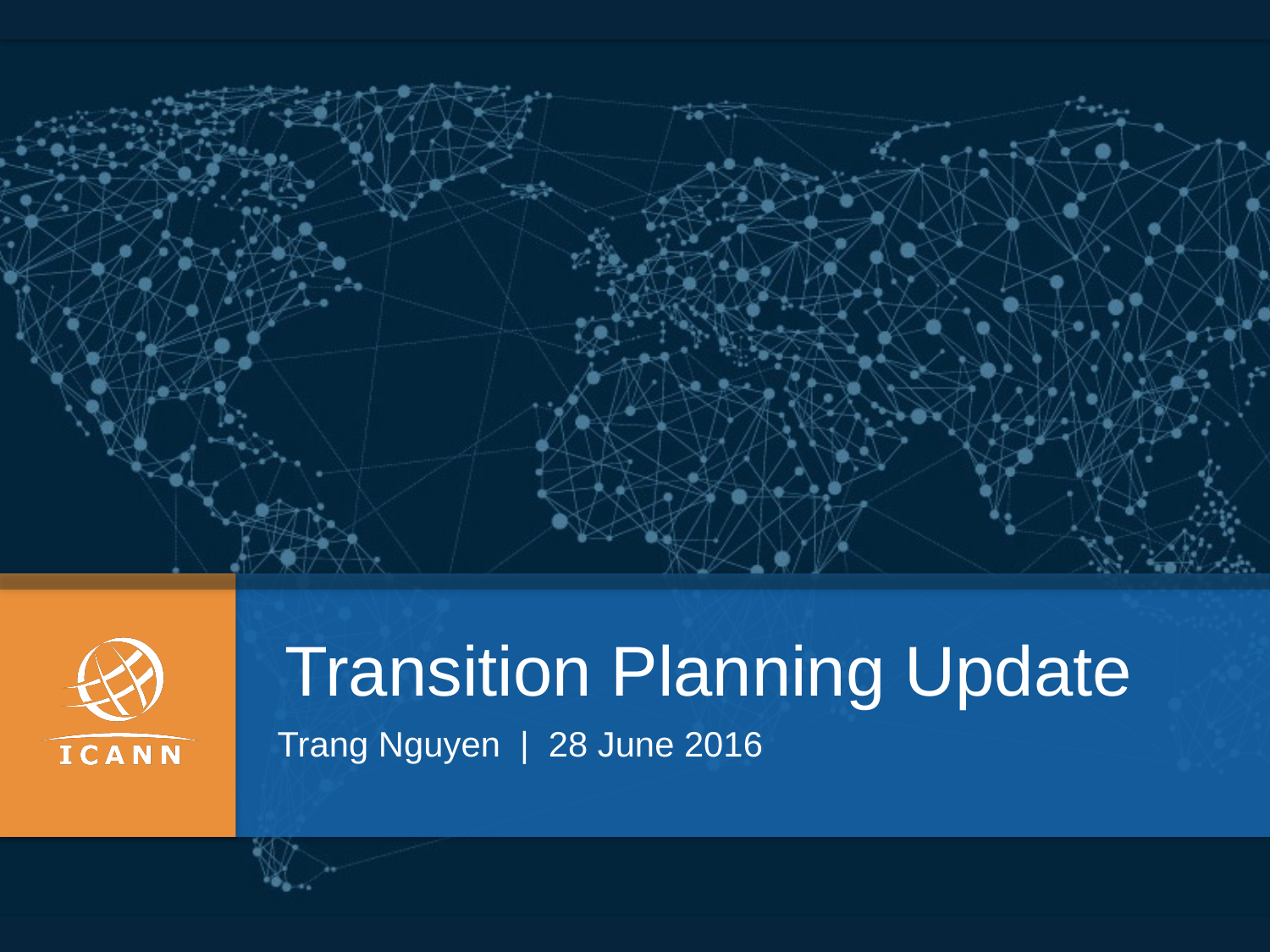

Transition Planning Update
Trang Nguyen  |  28 June 2016